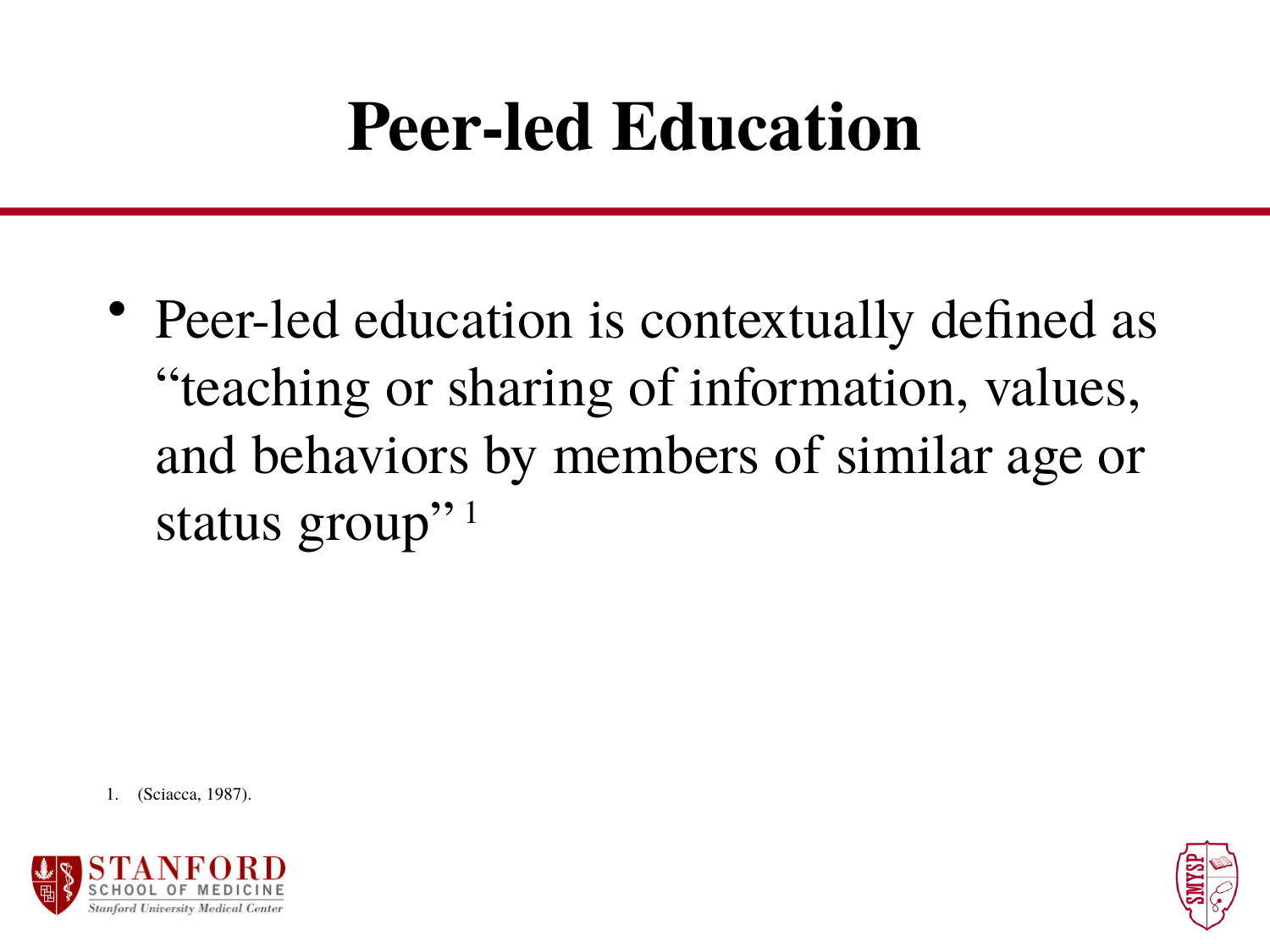

# Peer-led Education
Peer-led education is contextually defined as “teaching or sharing of information, values, and behaviors by members of similar age or status group” 1
(Sciacca, 1987).